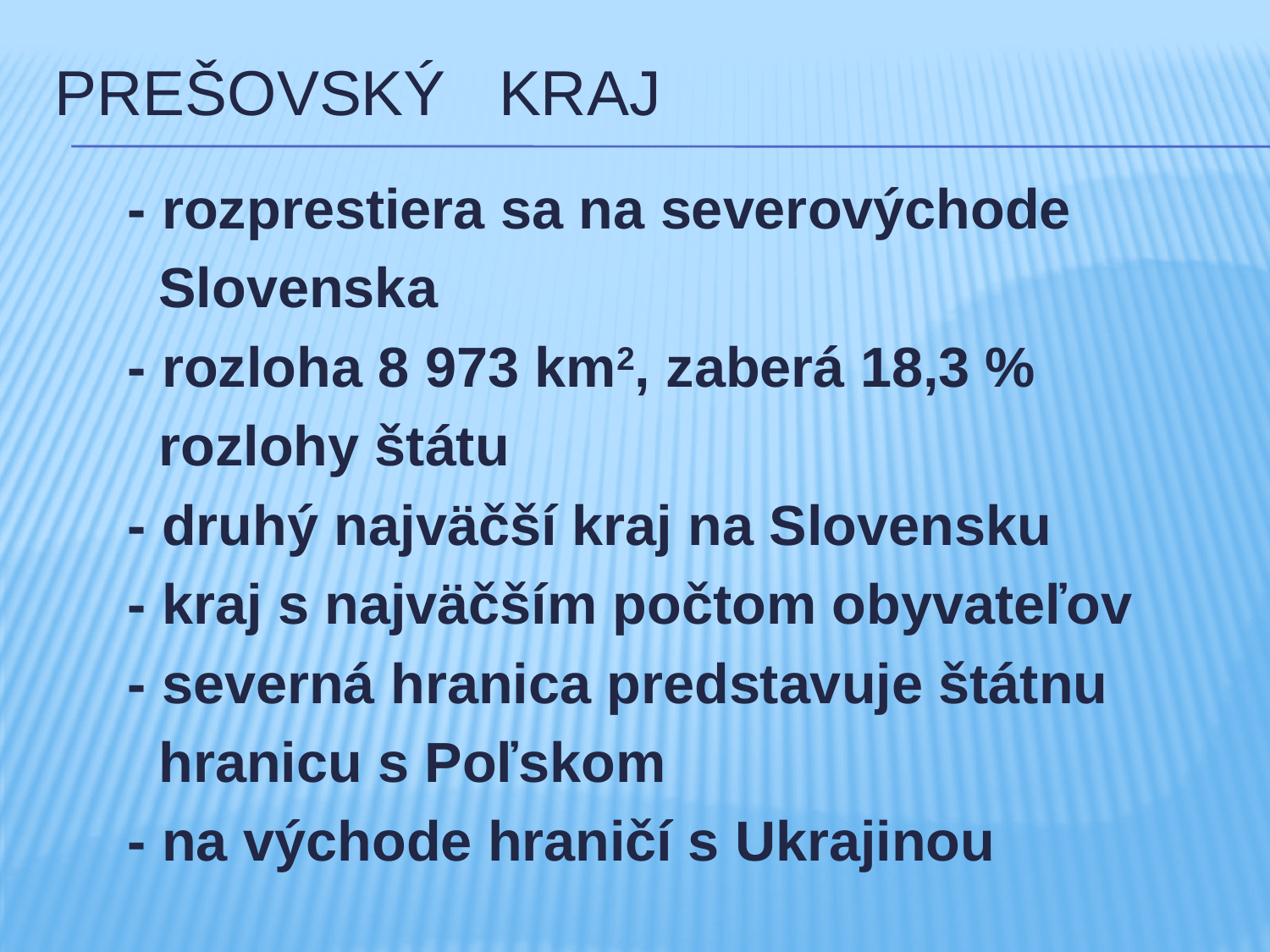

# PREŠOVSKÝ   KRAJ
- rozprestiera sa na severovýchode
  Slovenska
- rozloha 8 973 km2, zaberá 18,3 %
  rozlohy štátu
- druhý najväčší kraj na Slovensku
- kraj s najväčším počtom obyvateľov
- severná hranica predstavuje štátnu
  hranicu s Poľskom
- na východe hraničí s Ukrajinou